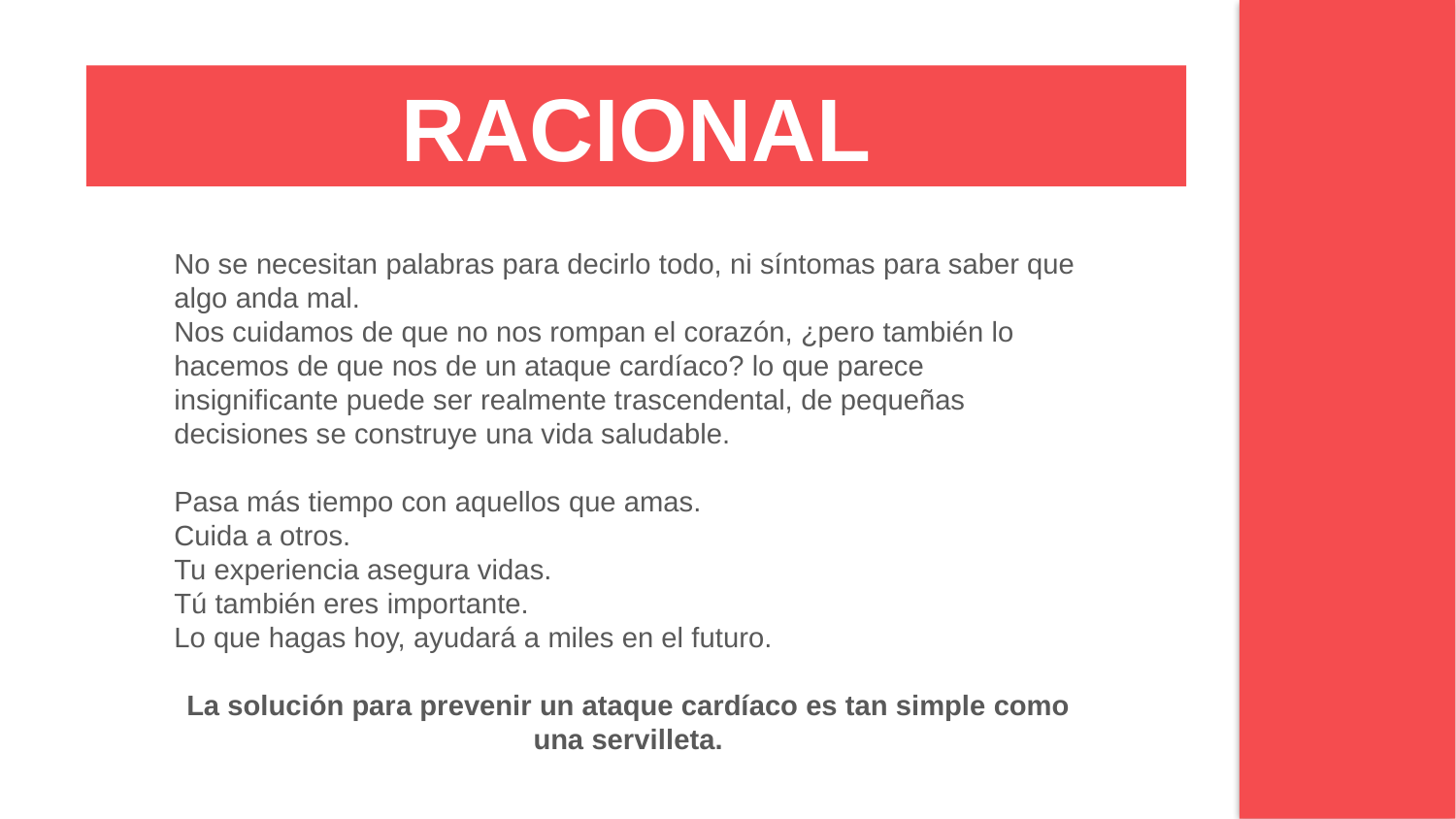

RACIONAL
No se necesitan palabras para decirlo todo, ni síntomas para saber que algo anda mal.
Nos cuidamos de que no nos rompan el corazón, ¿pero también lo hacemos de que nos de un ataque cardíaco? lo que parece insignificante puede ser realmente trascendental, de pequeñas decisiones se construye una vida saludable.

Pasa más tiempo con aquellos que amas.
Cuida a otros.
Tu experiencia asegura vidas.
Tú también eres importante.
Lo que hagas hoy, ayudará a miles en el futuro.

La solución para prevenir un ataque cardíaco es tan simple como una servilleta.